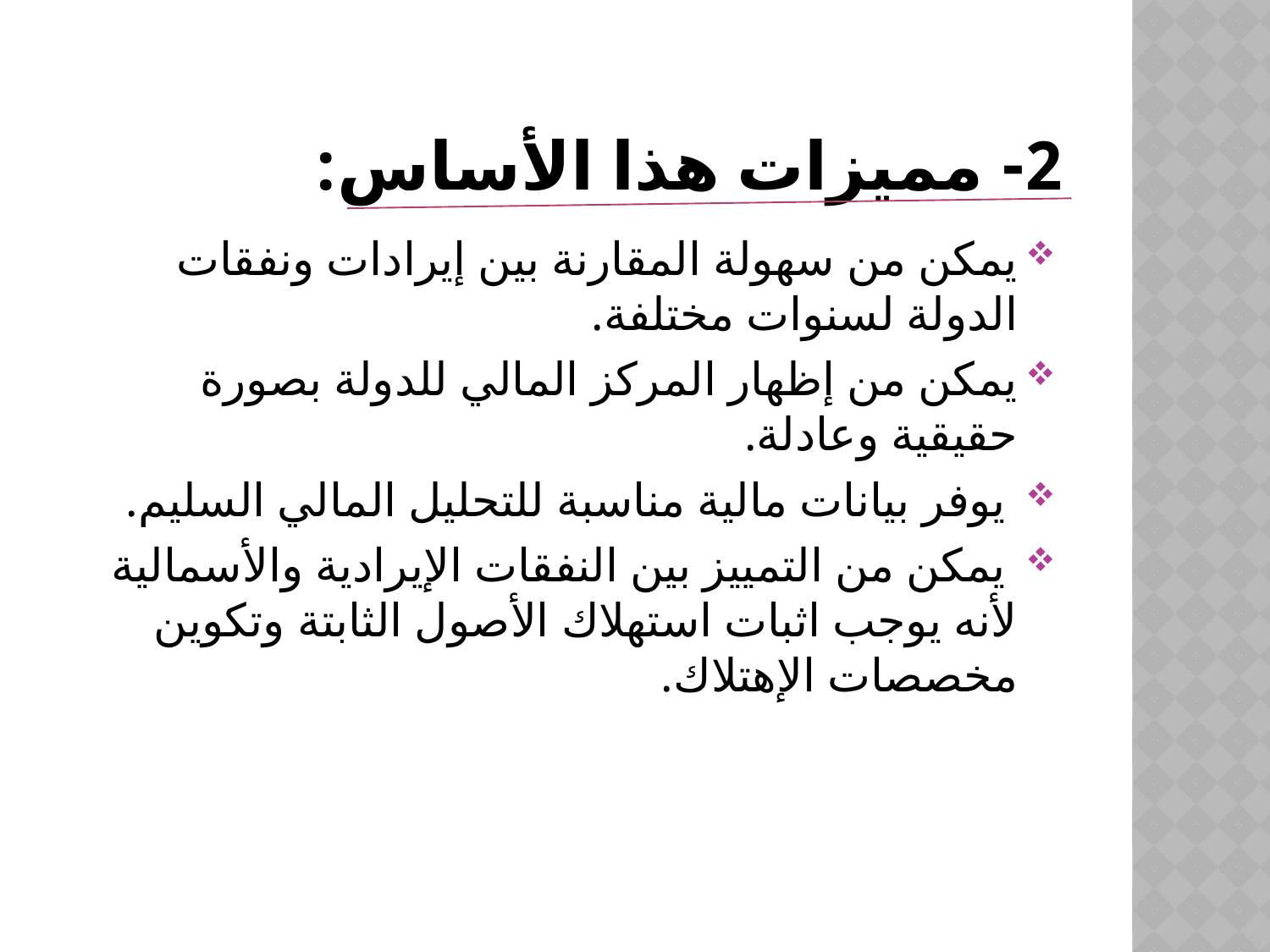

# 2- مميزات هذا الأساس:
يمكن من سهولة المقارنة بين إيرادات ونفقات الدولة لسنوات مختلفة.
يمكن من إظهار المركز المالي للدولة بصورة حقيقية وعادلة.
 يوفر بيانات مالية مناسبة للتحليل المالي السليم.
 يمكن من التمييز بين النفقات الإيرادية والأسمالية لأنه يوجب اثبات استهلاك الأصول الثابتة وتكوين مخصصات الإهتلاك.